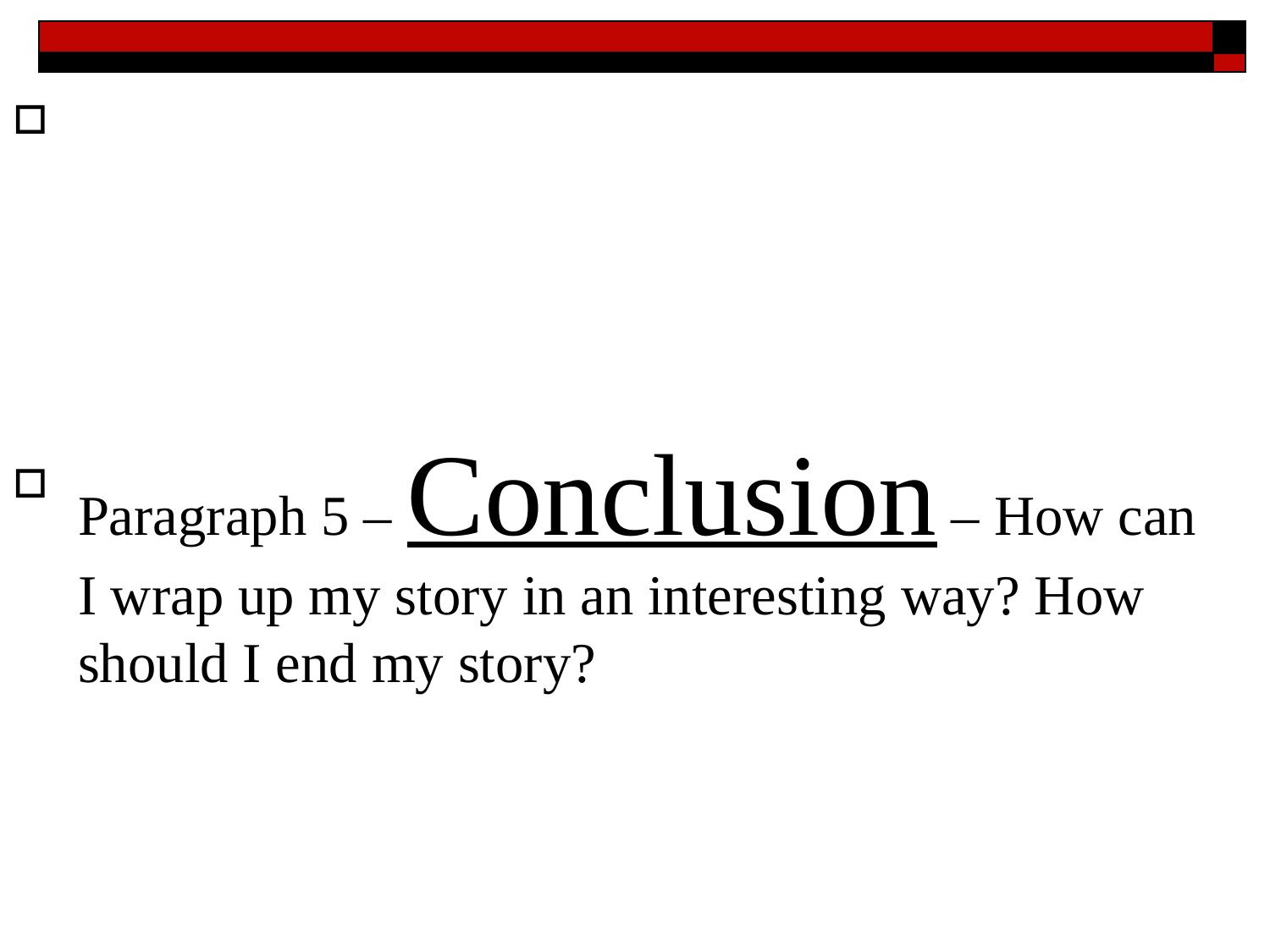

Paragraph 5 – Conclusion – How can I wrap up my story in an interesting way? How should I end my story?